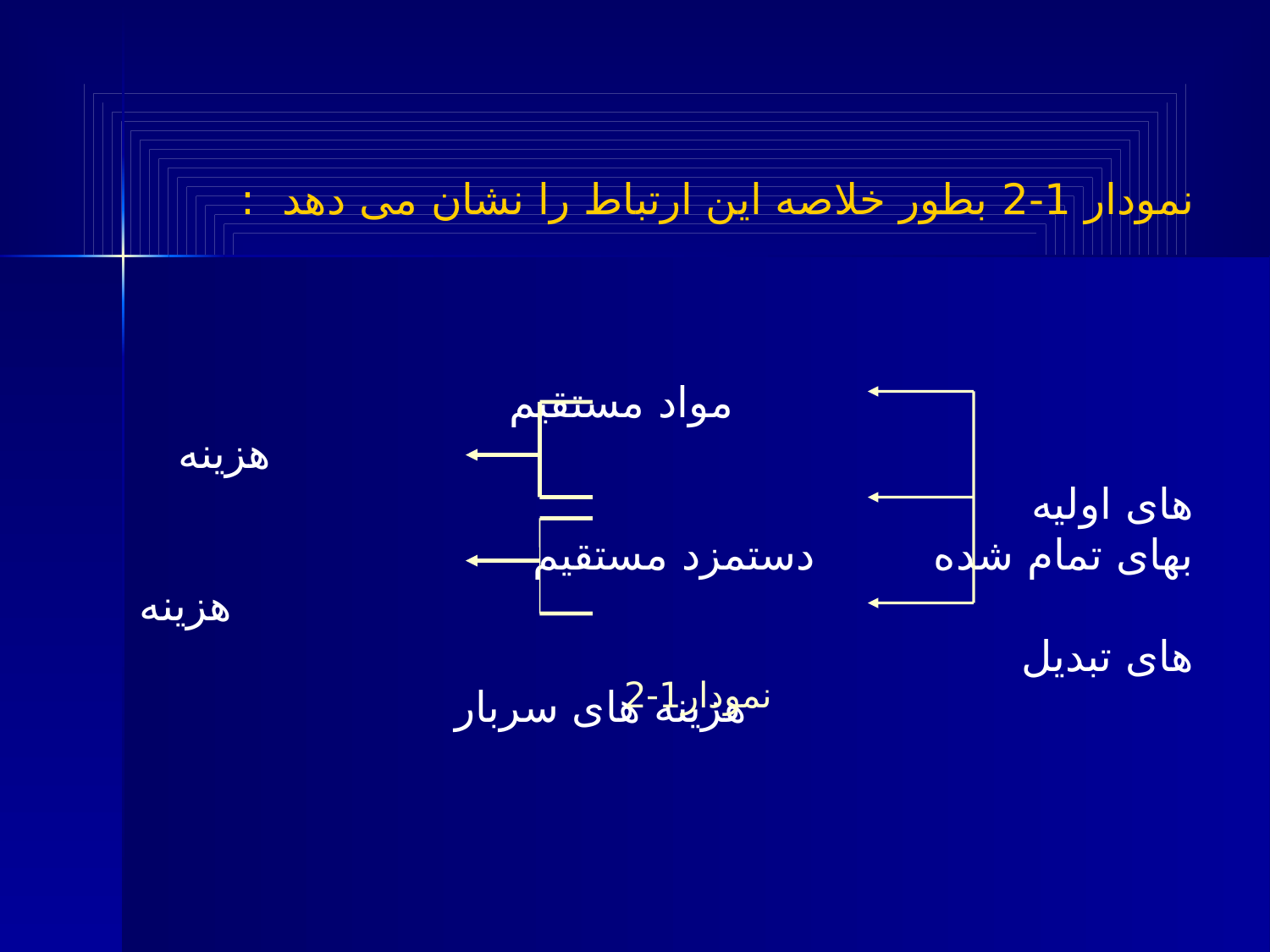

نمودار 1-2 بطور خلاصه این ارتباط را نشان می دهد  :

                                  مواد مستقیم
                                                                     هزینه های اولیه
بهای تمام شده          دستمزد مستقیم
                                                                       هزینه های تبدیل
                                 هزینه های سربار

نمودار1-2